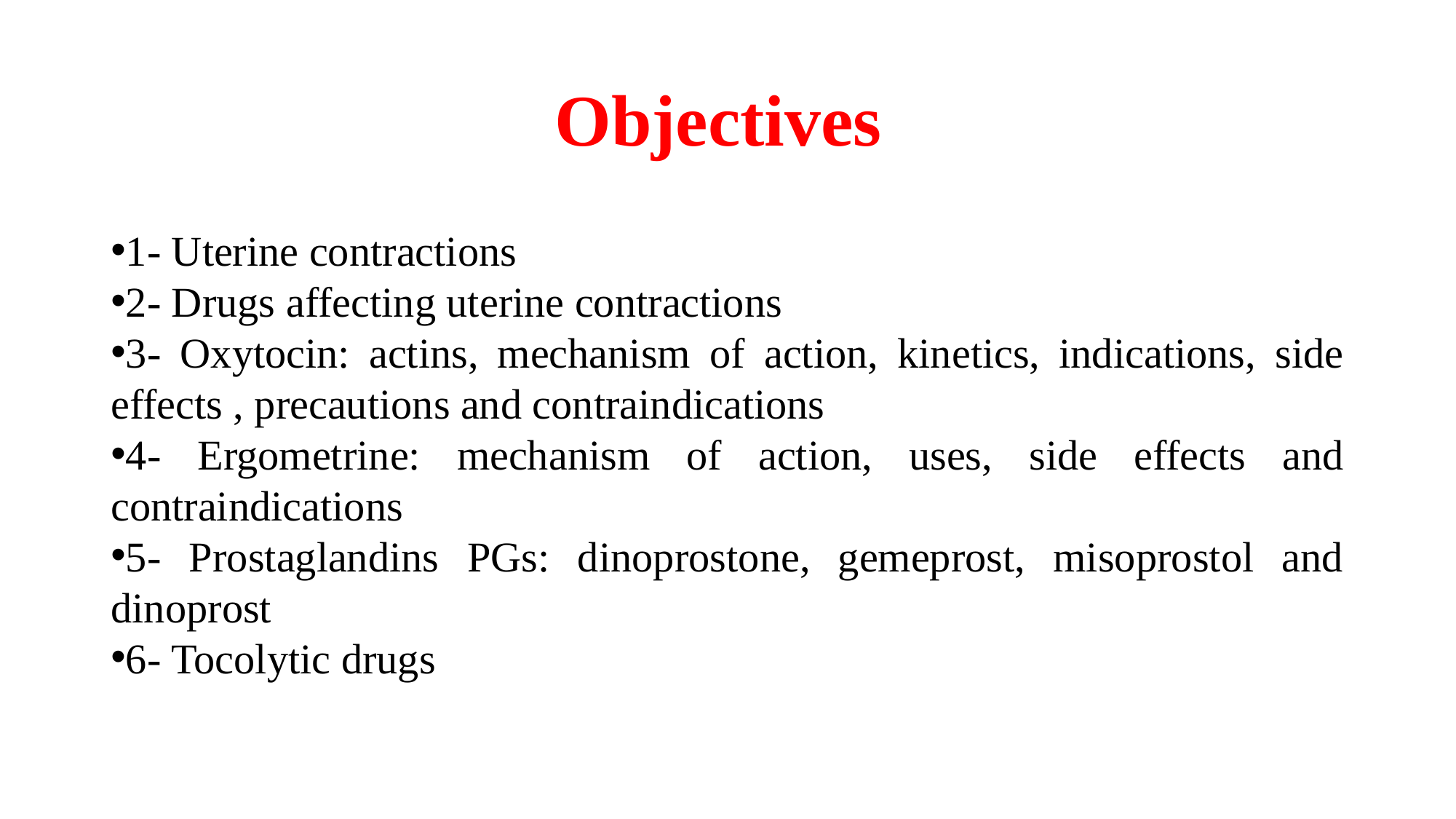

# Objectives
1- Uterine contractions
2- Drugs affecting uterine contractions
3- Oxytocin: actins, mechanism of action, kinetics, indications, side effects , precautions and contraindications
4- Ergometrine: mechanism of action, uses, side effects and contraindications
5- Prostaglandins PGs: dinoprostone, gemeprost, misoprostol and dinoprost
6- Tocolytic drugs